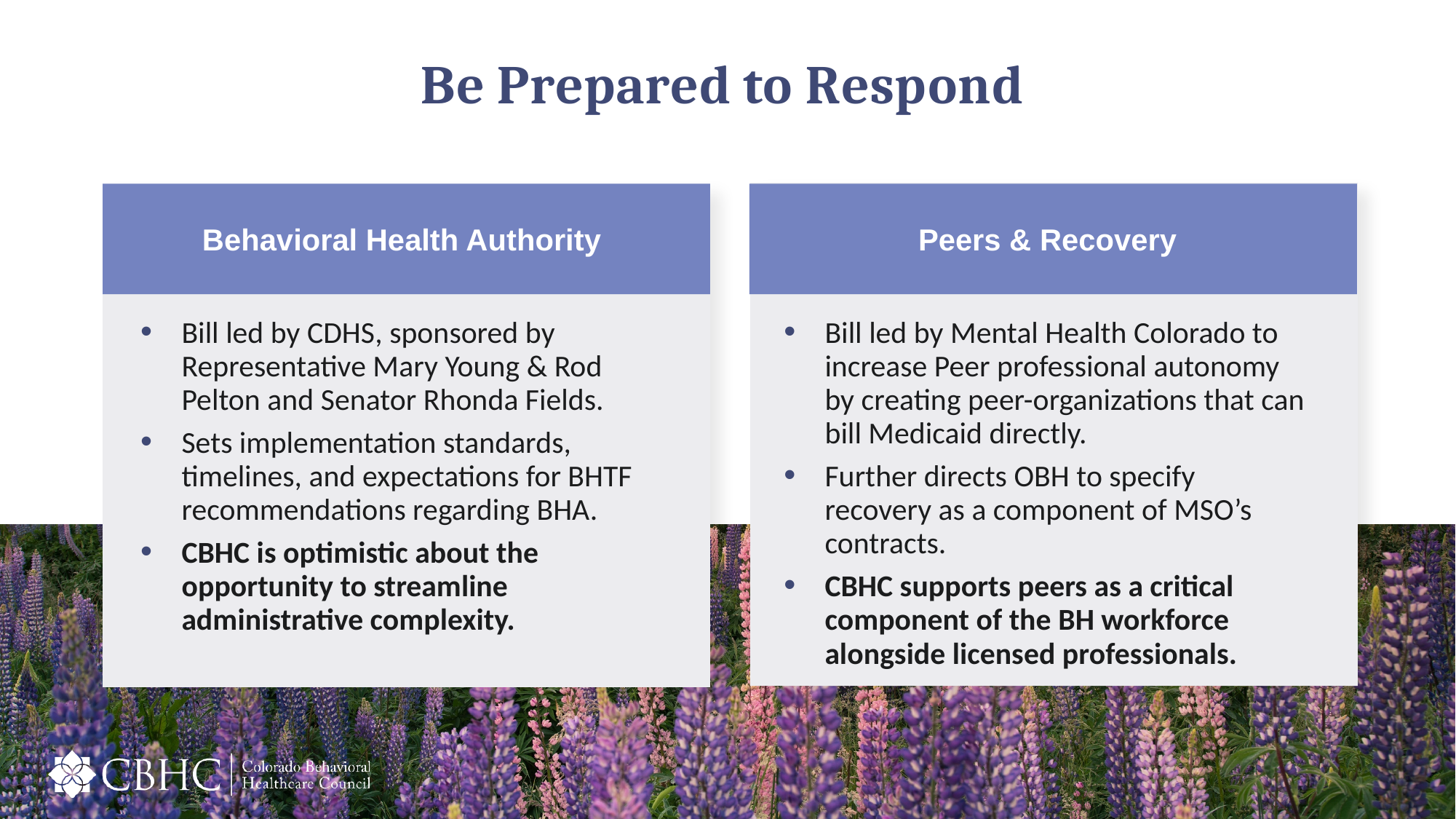

# Be Prepared to Respond
Behavioral Health Authority

Peers & Recovery
Bill led by CDHS, sponsored by Representative Mary Young & Rod Pelton and Senator Rhonda Fields.
Sets implementation standards, timelines, and expectations for BHTF recommendations regarding BHA.
CBHC is optimistic about the opportunity to streamline administrative complexity.

Bill led by Mental Health Colorado to increase Peer professional autonomy by creating peer-organizations that can bill Medicaid directly.
Further directs OBH to specify recovery as a component of MSO’s contracts.
CBHC supports peers as a critical component of the BH workforce alongside licensed professionals.